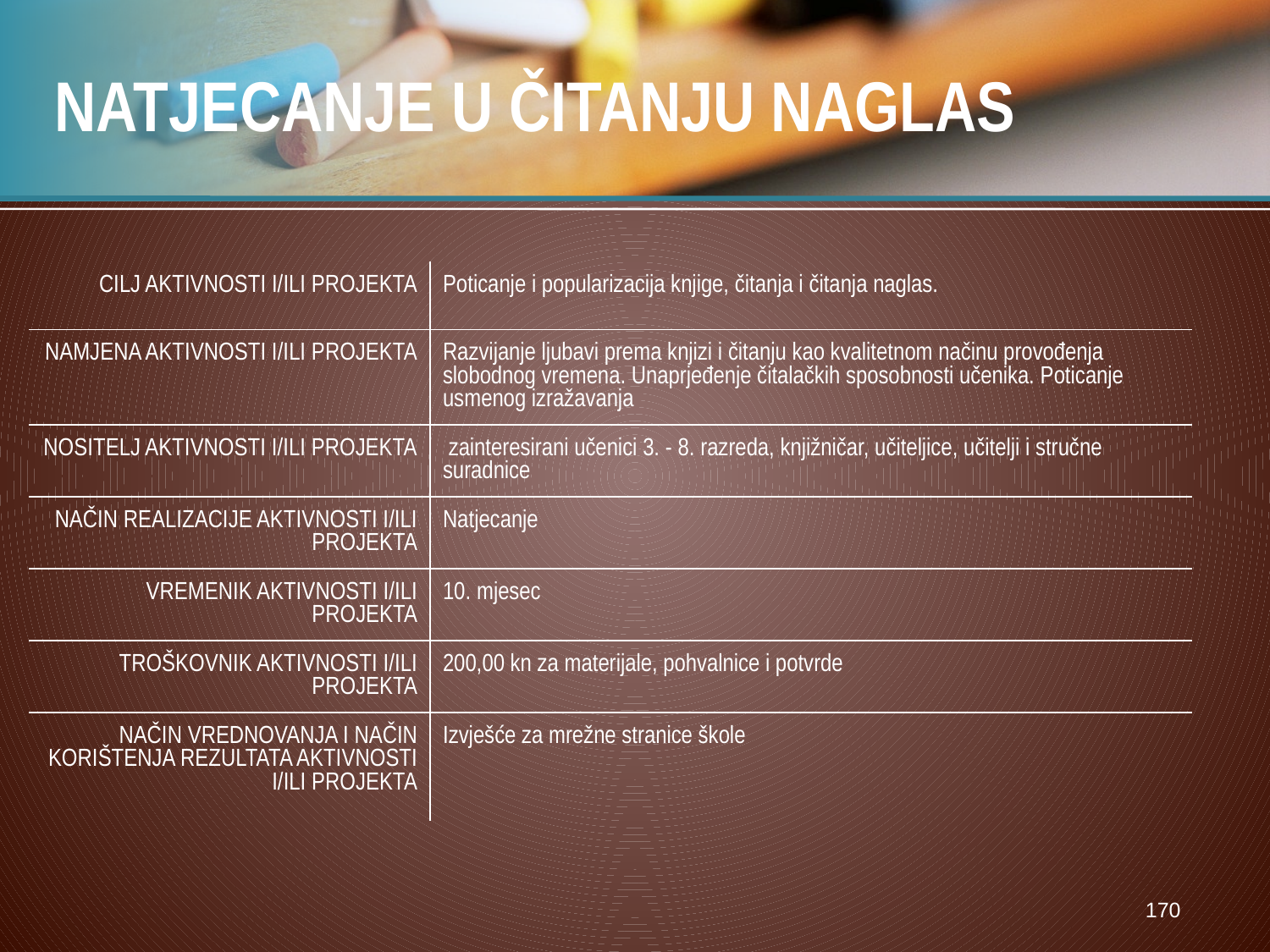

# NATJECANJE U ČITANJU NAGLAS
| CILJ AKTIVNOSTI I/ILI PROJEKTA | Poticanje i popularizacija knjige, čitanja i čitanja naglas. |
| --- | --- |
| NAMJENA AKTIVNOSTI I/ILI PROJEKTA | Razvijanje ljubavi prema knjizi i čitanju kao kvalitetnom načinu provođenja slobodnog vremena. Unaprjeđenje čitalačkih sposobnosti učenika. Poticanje usmenog izražavanja |
| NOSITELJ AKTIVNOSTI I/ILI PROJEKTA | zainteresirani učenici 3. - 8. razreda, knjižničar, učiteljice, učitelji i stručne suradnice |
| NAČIN REALIZACIJE AKTIVNOSTI I/ILI PROJEKTA | Natjecanje |
| VREMENIK AKTIVNOSTI I/ILI PROJEKTA | 10. mjesec |
| TROŠKOVNIK AKTIVNOSTI I/ILI PROJEKTA | 200,00 kn za materijale, pohvalnice i potvrde |
| NAČIN VREDNOVANJA I NAČIN KORIŠTENJA REZULTATA AKTIVNOSTI I/ILI PROJEKTA | Izvješće za mrežne stranice škole |
170